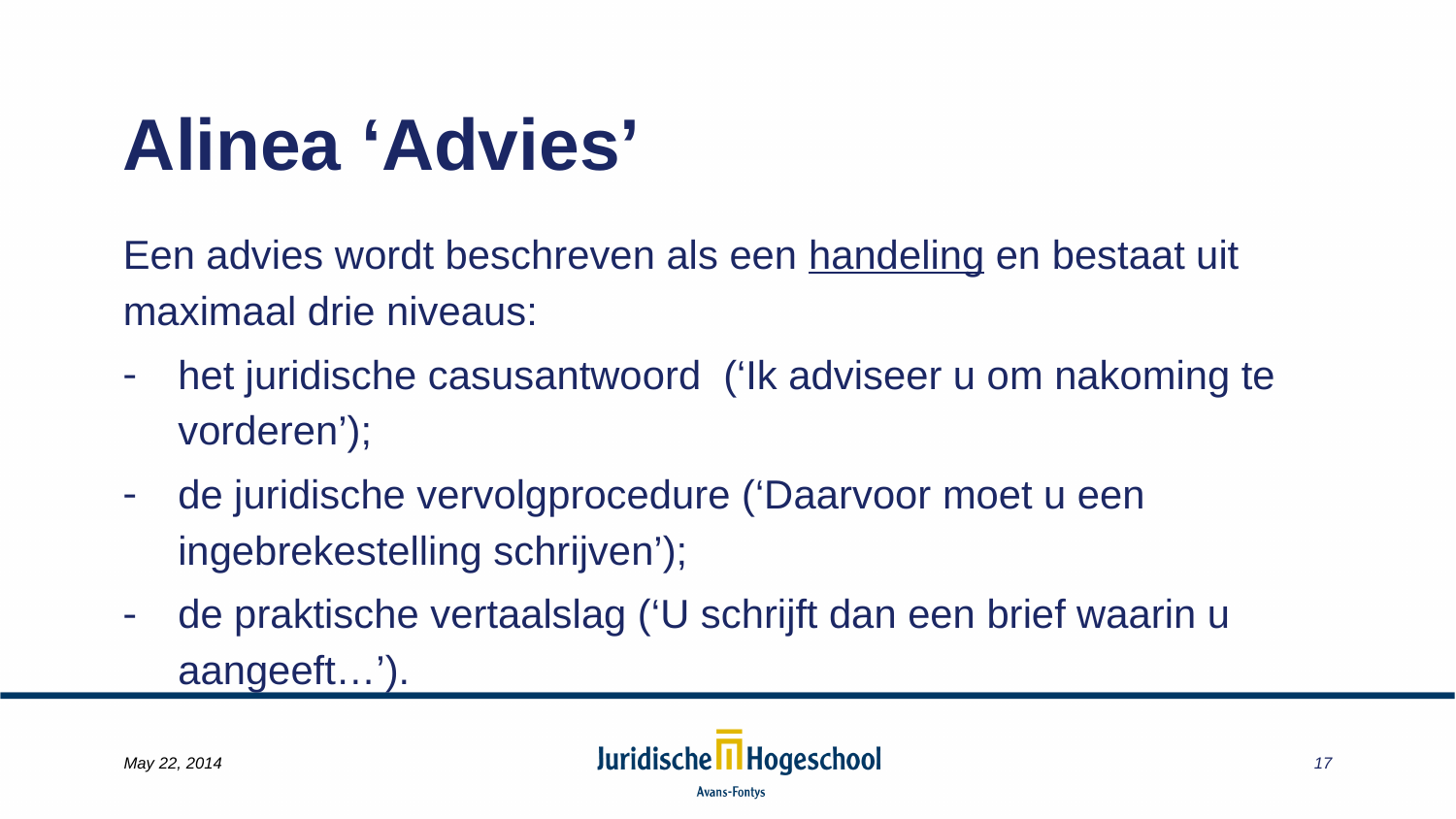

# Alinea ‘Advies’
Een advies wordt beschreven als een handeling en bestaat uit maximaal drie niveaus:
het juridische casusantwoord  (‘Ik adviseer u om nakoming te vorderen’);
de juridische vervolgprocedure (‘Daarvoor moet u een ingebrekestelling schrijven’);
de praktische vertaalslag (‘U schrijft dan een brief waarin u aangeeft…’).

May 22, 2014
17